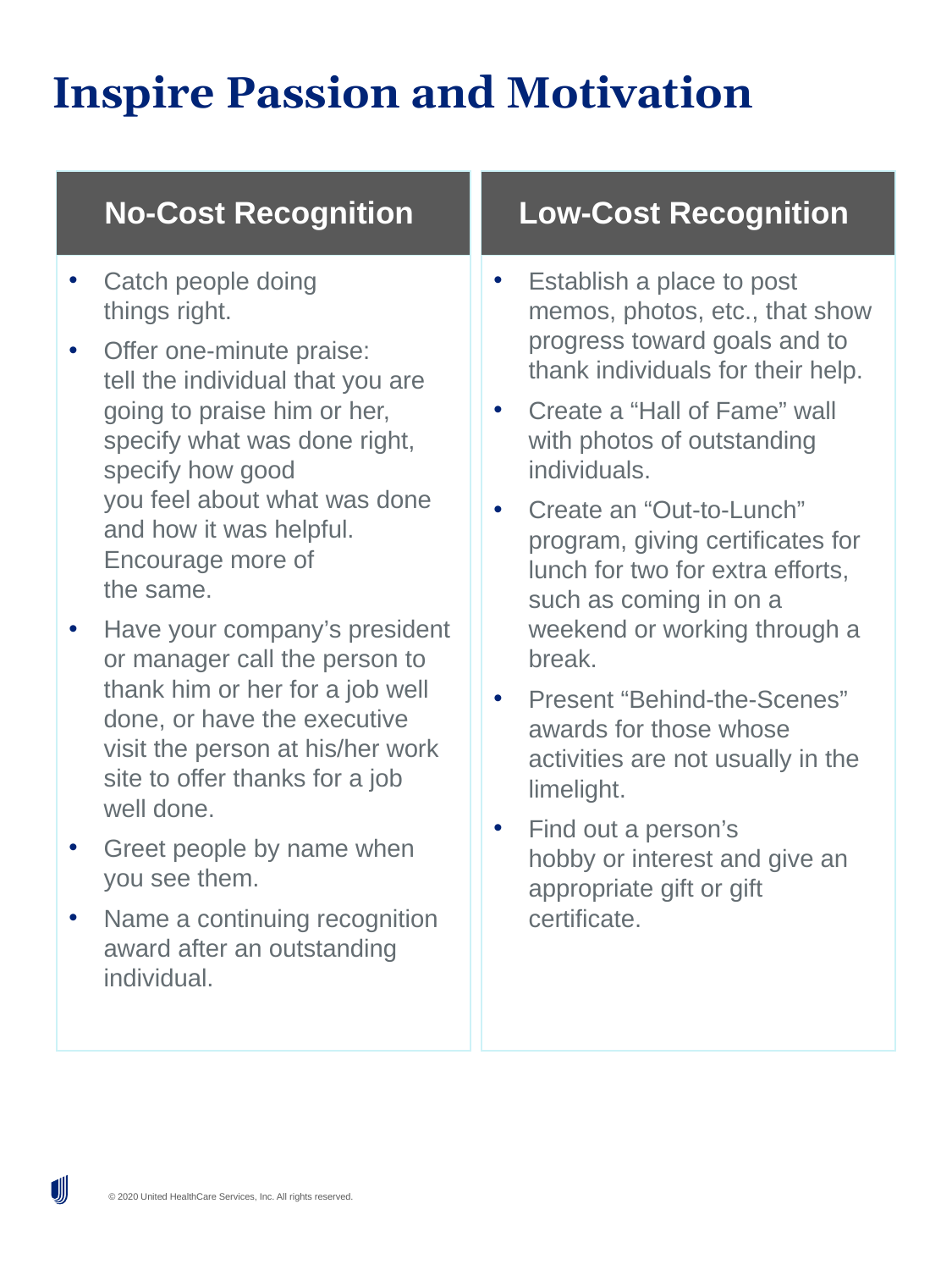

# Inspire Passion and Motivation
No-Cost Recognition
Low-Cost Recognition
Catch people doing
things right.
Offer one-minute praise:
tell the individual that you are going to praise him or her, specify what was done right, specify how good
you feel about what was done and how it was helpful. Encourage more of
the same.
Have your company’s president or manager call the person to thank him or her for a job well done, or have the executive visit the person at his/her work site to offer thanks for a job
well done.
Greet people by name when you see them.
Name a continuing recognition award after an outstanding individual.
Establish a place to post memos, photos, etc., that show progress toward goals and to thank individuals for their help.
Create a “Hall of Fame” wall with photos of outstanding individuals.
Create an “Out-to-Lunch” program, giving certificates for lunch for two for extra efforts, such as coming in on a weekend or working through a break.
Present “Behind-the-Scenes” awards for those whose activities are not usually in the limelight.
Find out a person’s
hobby or interest and give an appropriate gift or gift certificate.